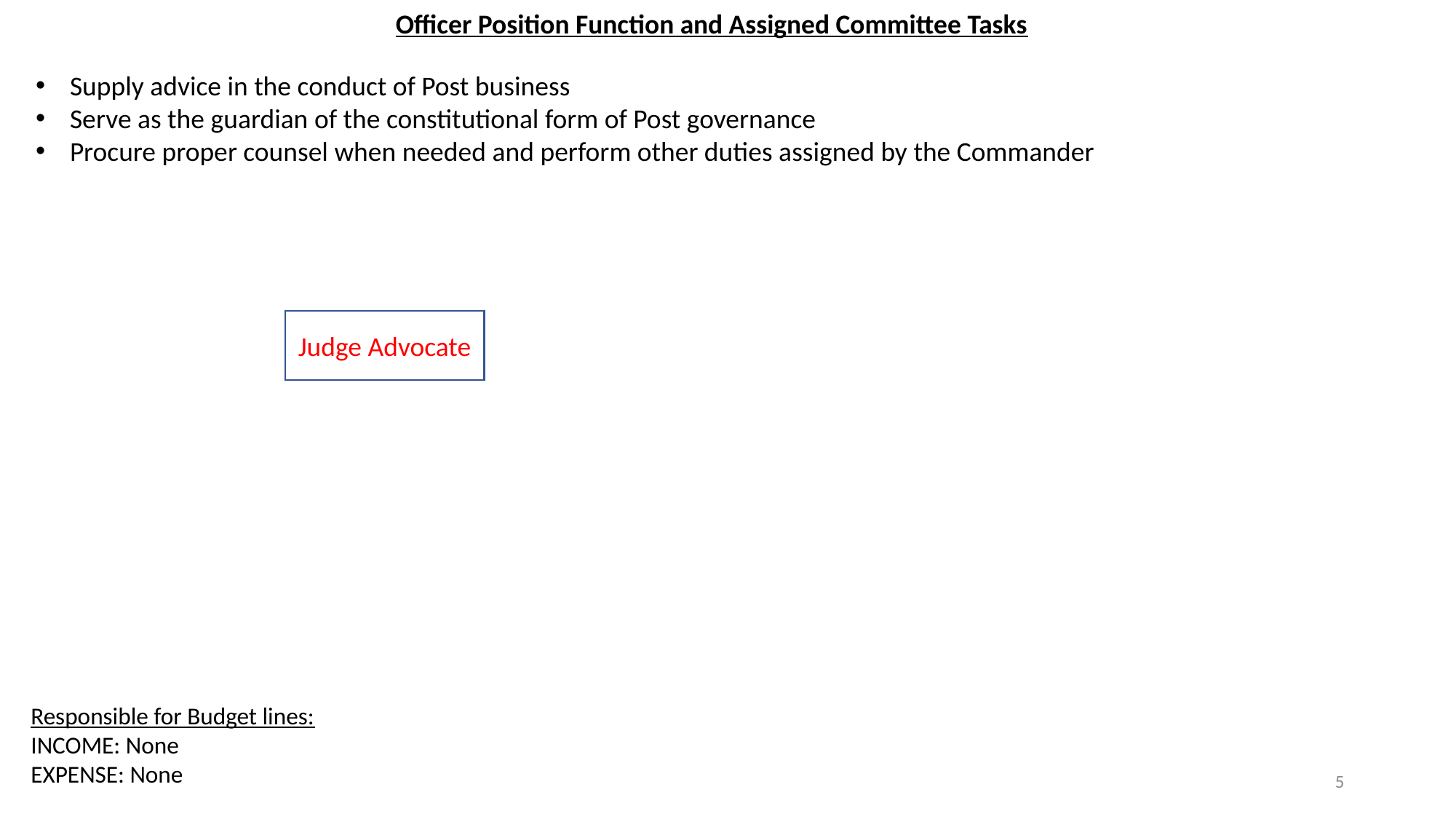

Officer Position Function and Assigned Committee Tasks
Supply advice in the conduct of Post business
Serve as the guardian of the constitutional form of Post governance
Procure proper counsel when needed and perform other duties assigned by the Commander
Judge Advocate
Responsible for Budget lines:
INCOME: None
EXPENSE: None
5